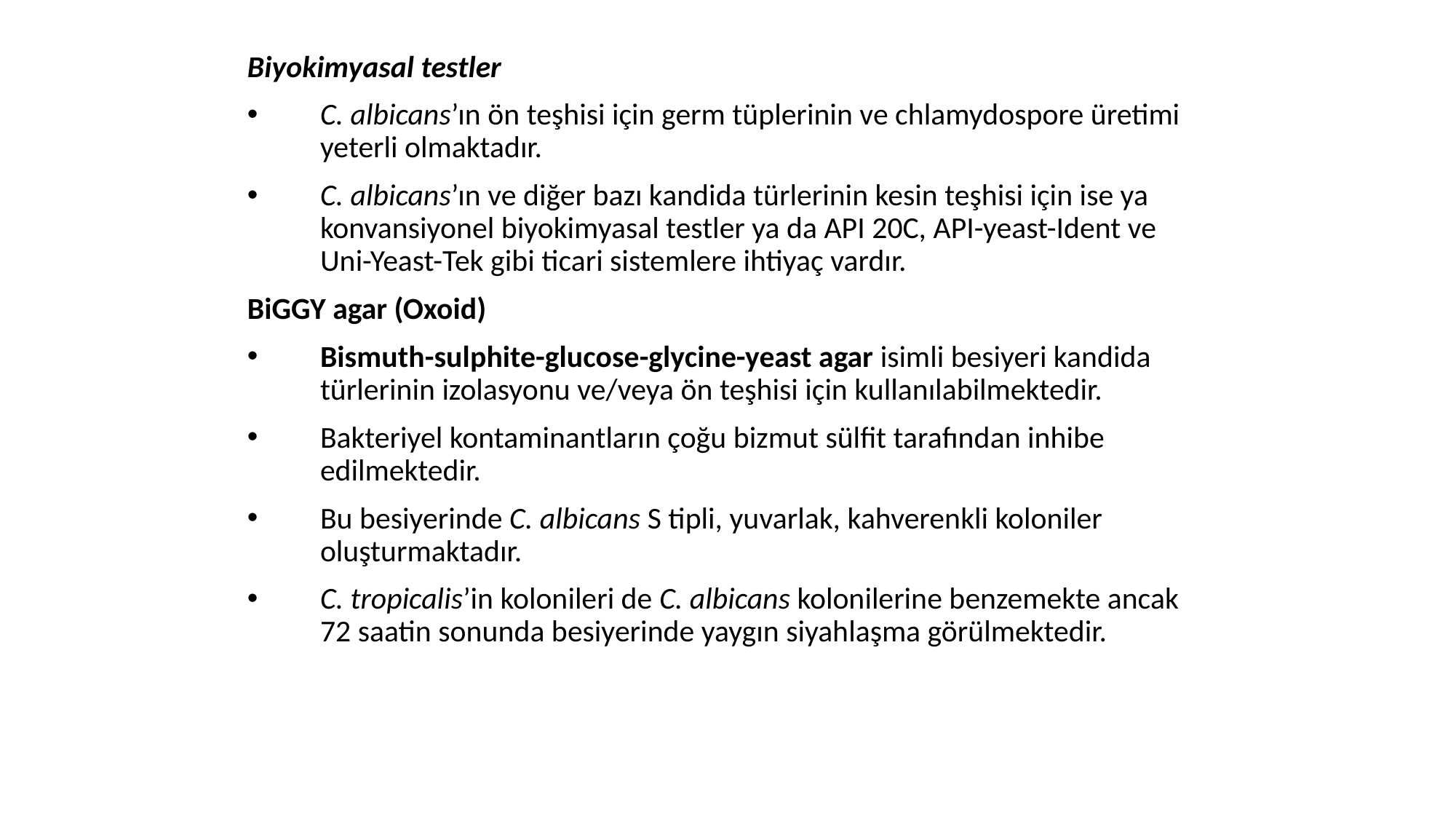

Biyokimyasal testler
C. albicans’ın ön teşhisi için germ tüplerinin ve chlamydospore üretimi yeterli olmaktadır.
C. albicans’ın ve diğer bazı kandida türlerinin kesin teşhisi için ise ya konvansiyonel biyokimyasal testler ya da API 20C, API-yeast-Ident ve Uni-Yeast-Tek gibi ticari sistemlere ihtiyaç vardır.
BiGGY agar (Oxoid)
Bismuth-sulphite-glucose-glycine-yeast agar isimli besiyeri kandida türlerinin izolasyonu ve/veya ön teşhisi için kullanılabilmektedir.
Bakteriyel kontaminantların çoğu bizmut sülfit tarafından inhibe edilmektedir.
Bu besiyerinde C. albicans S tipli, yuvarlak, kahverenkli koloniler oluşturmaktadır.
C. tropicalis’in kolonileri de C. albicans kolonilerine benzemekte ancak 72 saatin sonunda besiyerinde yaygın siyahlaşma görülmektedir.